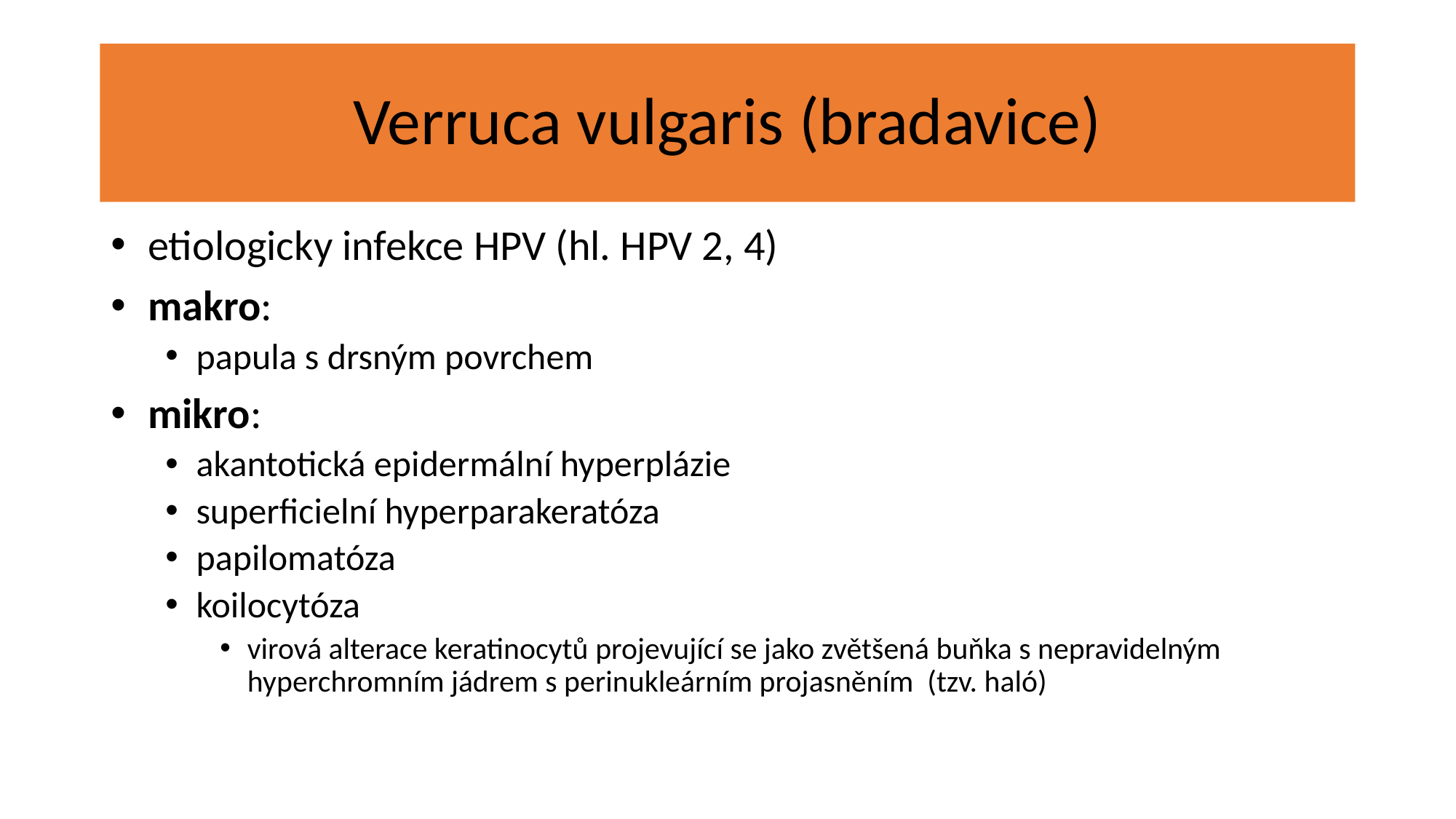

# Verruca vulgaris (bradavice)
 etiologicky infekce HPV (hl. HPV 2, 4)
 makro:
 papula s drsným povrchem
 mikro:
 akantotická epidermální hyperplázie
 superficielní hyperparakeratóza
 papilomatóza
 koilocytóza
virová alterace keratinocytů projevující se jako zvětšená buňka s nepravidelným hyperchromním jádrem s perinukleárním projasněním  (tzv. haló)